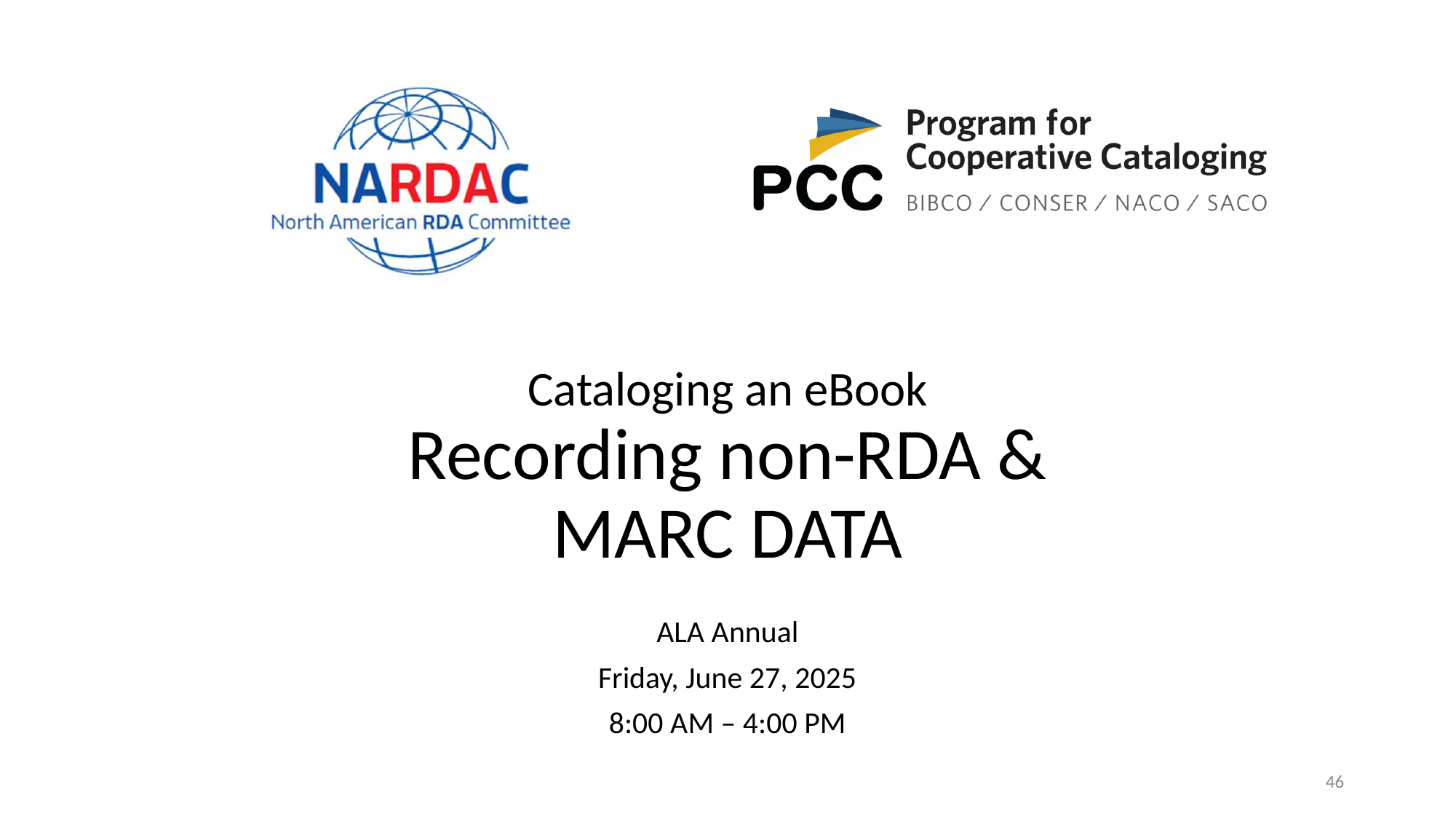

# Cataloging an eBook Recording non-RDA & MARC DATA
46